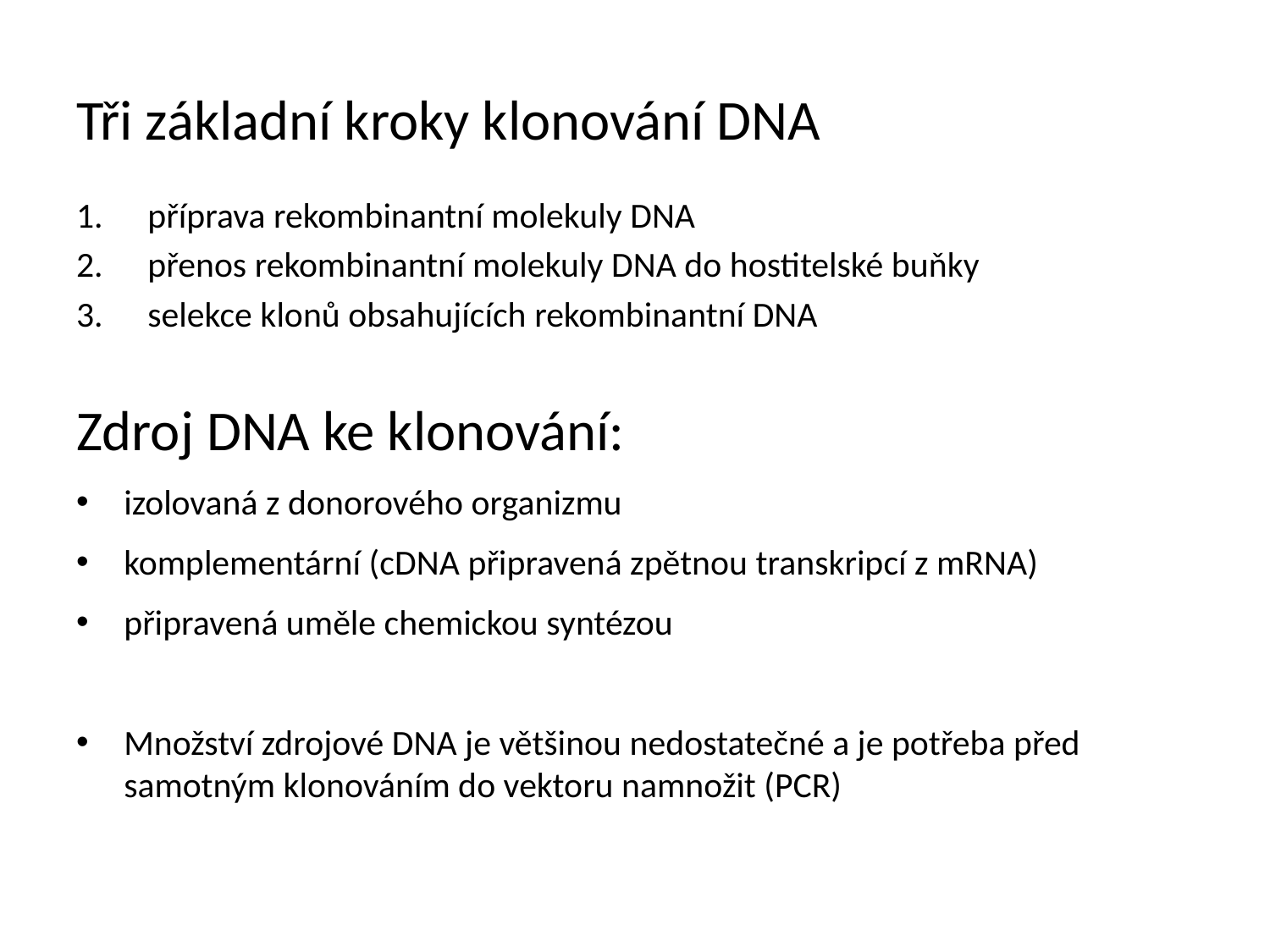

# Tři základní kroky klonování DNA
příprava rekombinantní molekuly DNA
přenos rekombinantní molekuly DNA do hostitelské buňky
selekce klonů obsahujících rekombinantní DNA

Zdroj DNA ke klonování:
izolovaná z donorového organizmu
komplementární (cDNA připravená zpětnou transkripcí z mRNA)
připravená uměle chemickou syntézou

Množství zdrojové DNA je většinou nedostatečné a je potřeba před samotným klonováním do vektoru namnožit (PCR)